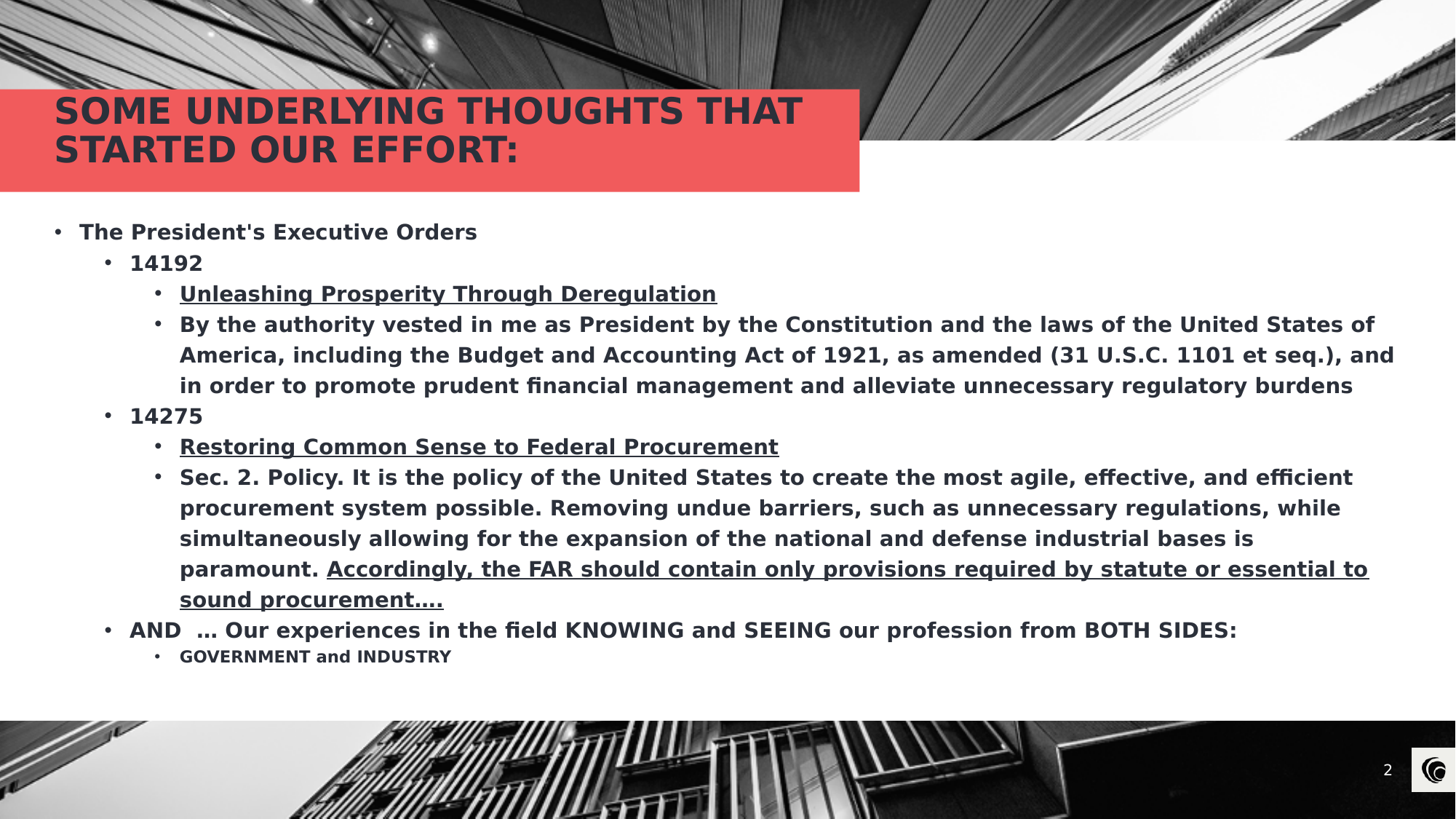

# SOME UNDERLYING THOUGHTS THAT STARTED OUR EFFORT:
The President's Executive Orders
14192
Unleashing Prosperity Through Deregulation
By the authority vested in me as President by the Constitution and the laws of the United States of America, including the Budget and Accounting Act of 1921, as amended (31 U.S.C. 1101 et seq.), and in order to promote prudent financial management and alleviate unnecessary regulatory burdens
14275
Restoring Common Sense to Federal Procurement
Sec. 2. Policy. It is the policy of the United States to create the most agile, effective, and efficient procurement system possible. Removing undue barriers, such as unnecessary regulations, while simultaneously allowing for the expansion of the national and defense industrial bases is paramount. Accordingly, the FAR should contain only provisions required by statute or essential to sound procurement….
AND  … Our experiences in the field KNOWING and SEEING our profession from BOTH SIDES:
GOVERNMENT and INDUSTRY